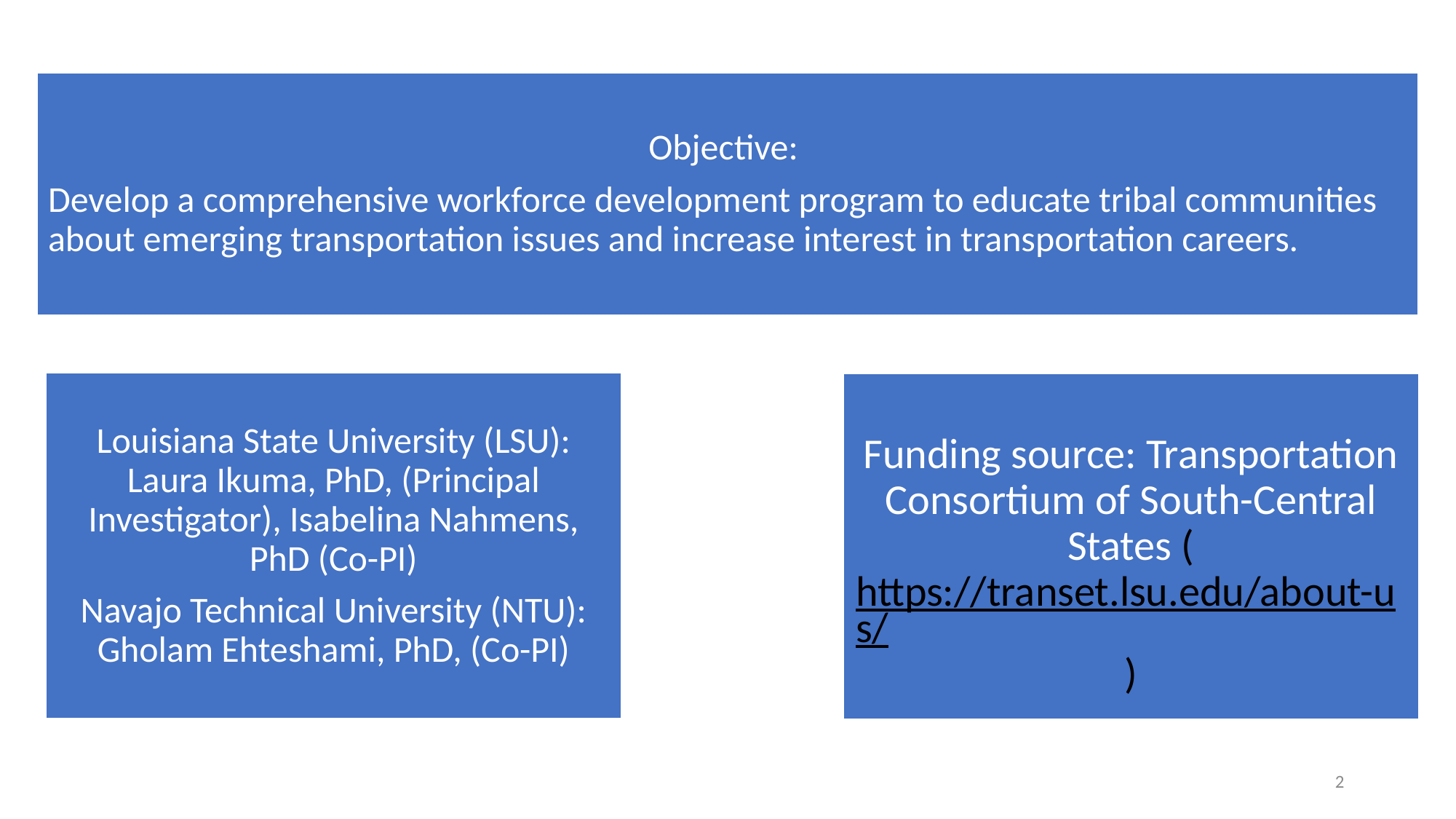

Objective:
Develop a comprehensive workforce development program to educate tribal communities about emerging transportation issues and increase interest in transportation careers.
Louisiana State University (LSU): Laura Ikuma, PhD, (Principal Investigator), Isabelina Nahmens, PhD (Co-PI)
Navajo Technical University (NTU): Gholam Ehteshami, PhD, (Co-PI)
Funding source: Transportation Consortium of South-Central States (https://transet.lsu.edu/about-us/)
2